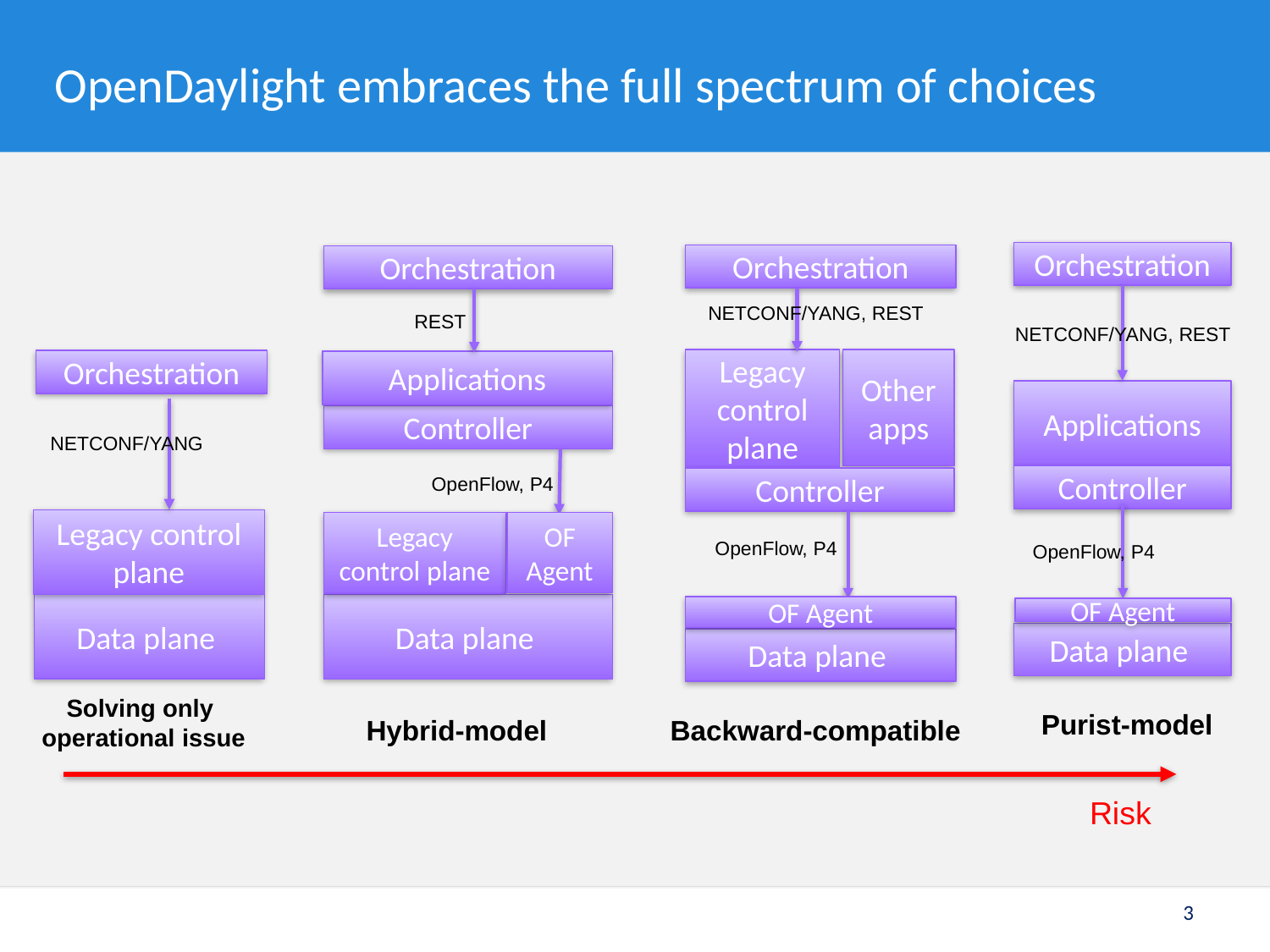

# OpenDaylight embraces the full spectrum of choices
Orchestration
Orchestration
Orchestration
NETCONF/YANG, REST
REST
NETCONF/YANG, REST
Other apps
Legacy control plane
Orchestration
Applications
Applications
Controller
NETCONF/YANG
Controller
OpenFlow, P4
Controller
Legacy control plane
Legacy control plane
OF Agent
OpenFlow, P4
OpenFlow, P4
Data plane
Data plane
OF Agent
OF Agent
Data plane
Data plane
Solving only
operational issue
Purist-model
Hybrid-model
Backward-compatible
Risk
3